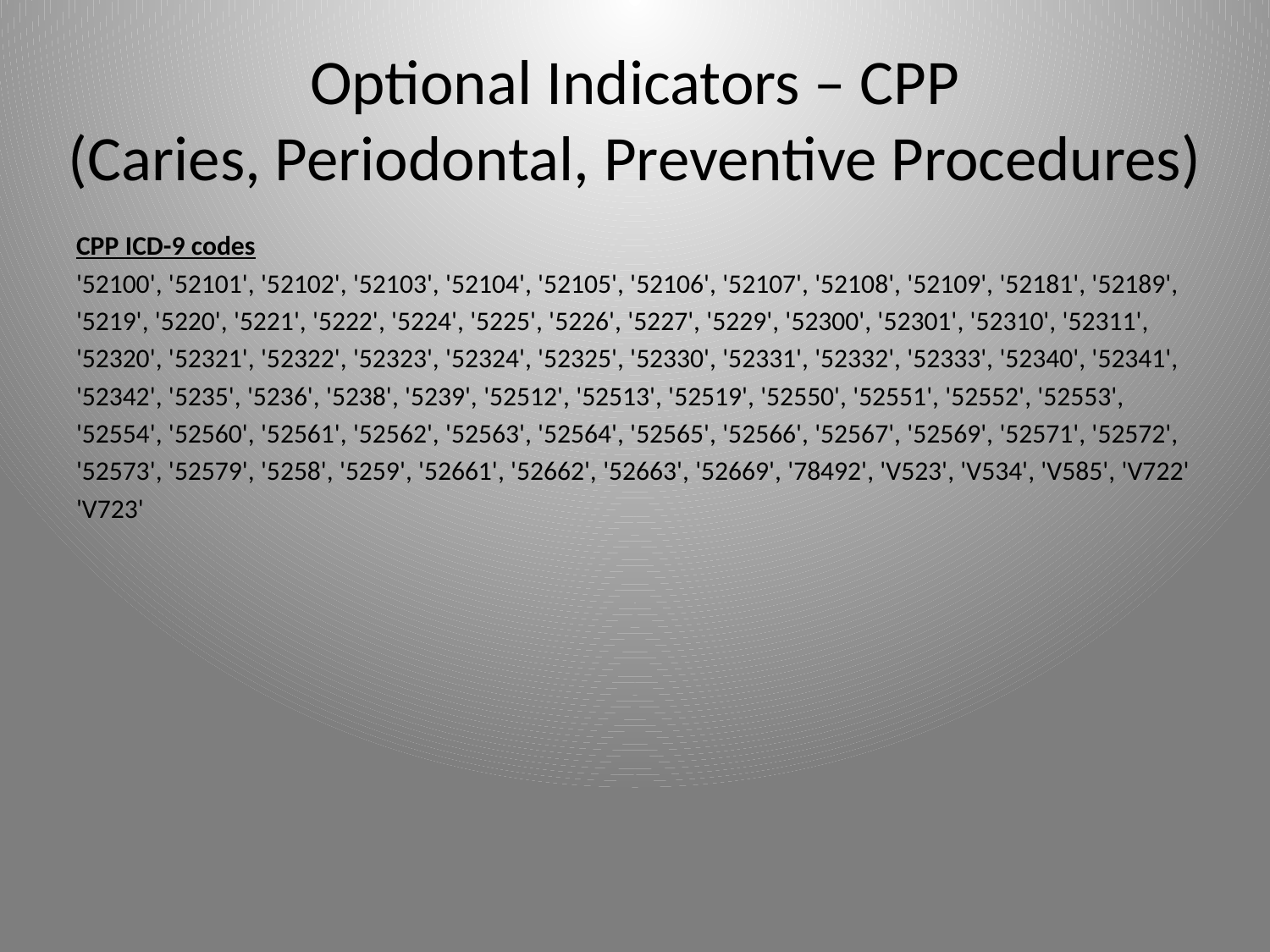

# Optional Indicators – CPP (Caries, Periodontal, Preventive Procedures)
CPP ICD-9 codes
'52100', '52101', '52102', '52103', '52104', '52105', '52106', '52107', '52108', '52109', '52181', '52189',
'5219', '5220', '5221', '5222', '5224', '5225', '5226', '5227', '5229', '52300', '52301', '52310', '52311',
'52320', '52321', '52322', '52323', '52324', '52325', '52330', '52331', '52332', '52333', '52340', '52341',
'52342', '5235', '5236', '5238', '5239', '52512', '52513', '52519', '52550', '52551', '52552', '52553',
'52554', '52560', '52561', '52562', '52563', '52564', '52565', '52566', '52567', '52569', '52571', '52572',
'52573', '52579', '5258', '5259', '52661', '52662', '52663', '52669', '78492', 'V523', 'V534', 'V585', 'V722'
'V723'